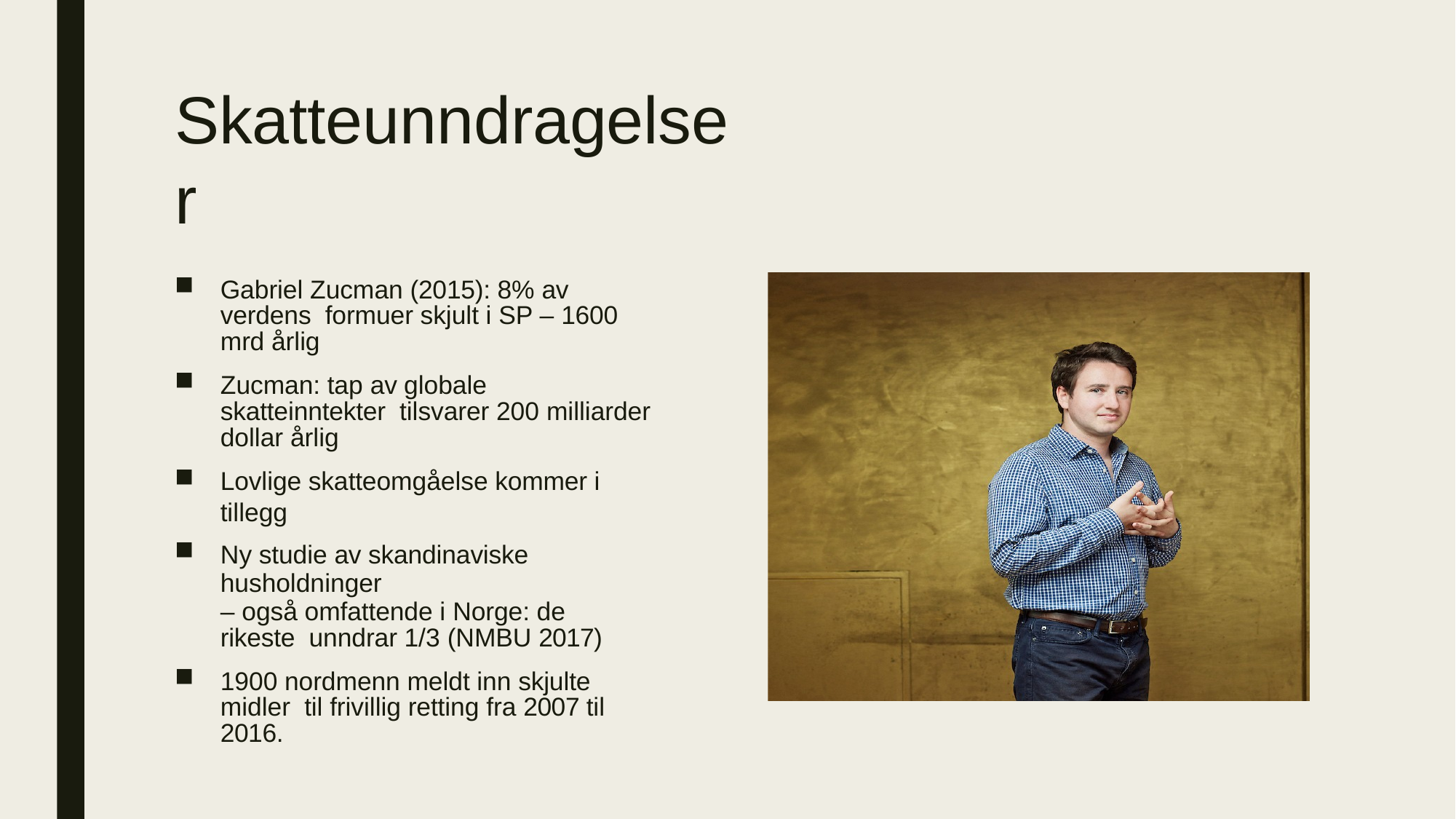

# Skatteunndragelser
Gabriel Zucman (2015): 8% av verdens  formuer skjult i SP – 1600 mrd årlig
Zucman: tap av globale skatteinntekter  tilsvarer 200 milliarder dollar årlig
Lovlige skatteomgåelse kommer i tillegg
Ny studie av skandinaviske husholdninger
– også omfattende i Norge: de rikeste  unndrar 1/3 (NMBU 2017)
1900 nordmenn meldt inn skjulte midler  til frivillig retting fra 2007 til 2016.